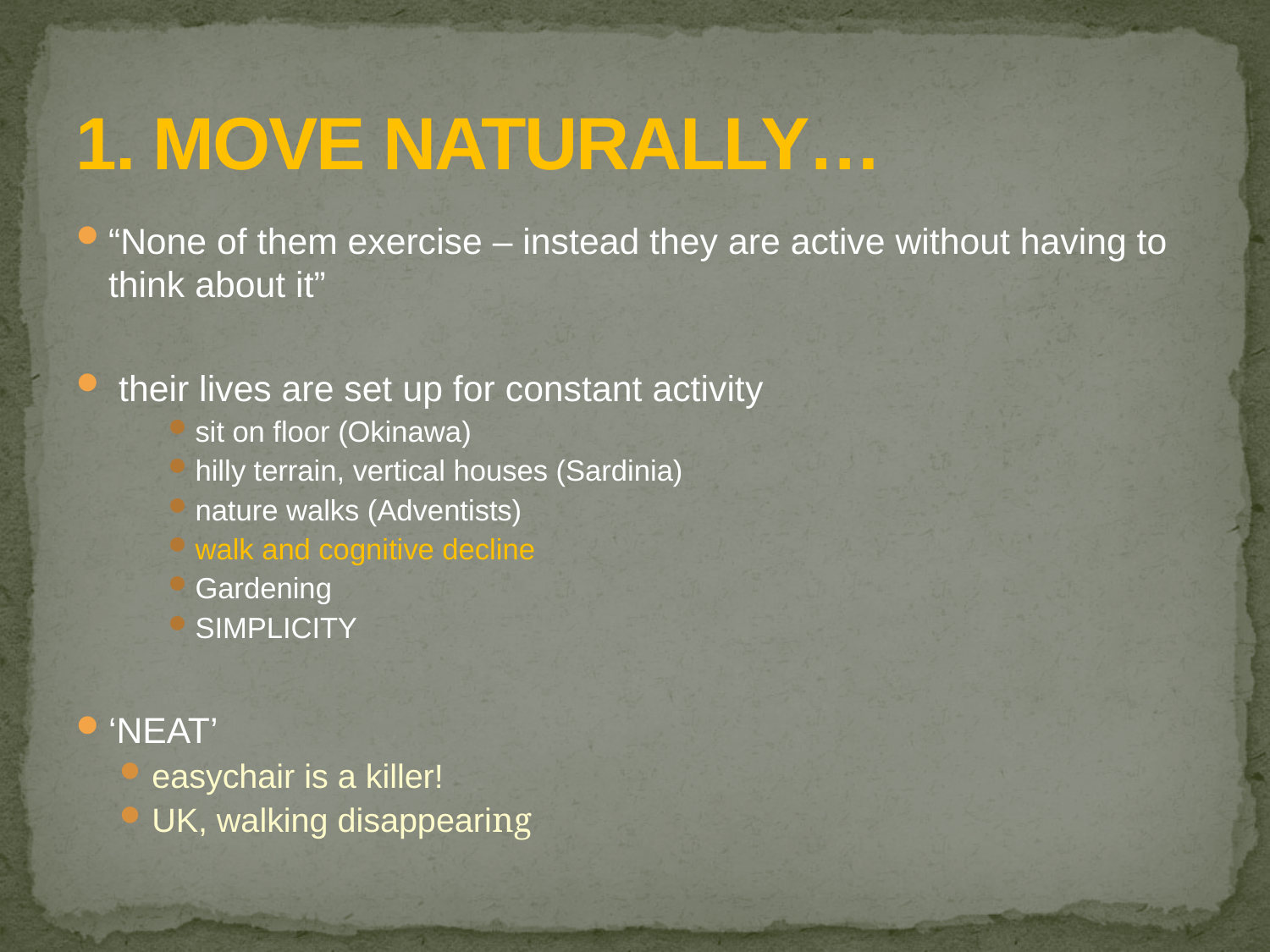

# 1. MOVE NATURALLY…
“None of them exercise – instead they are active without having to think about it”

 their lives are set up for constant activity
sit on floor (Okinawa)
hilly terrain, vertical houses (Sardinia)
nature walks (Adventists)
walk and cognitive decline
Gardening
SIMPLICITY

‘NEAT’
easychair is a killer!
UK, walking disappearing